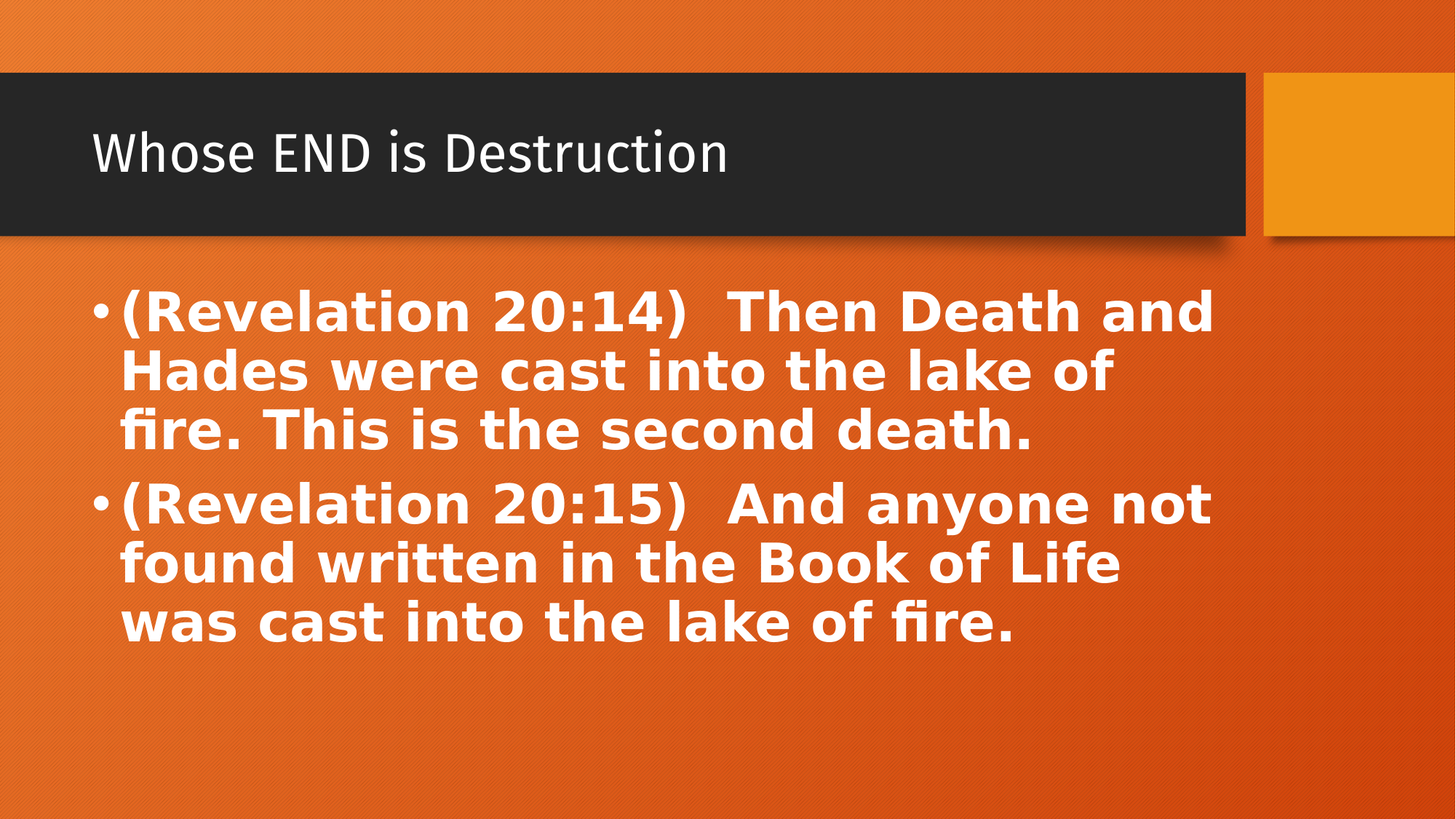

# Whose END is Destruction
(Revelation 20:14)  Then Death and Hades were cast into the lake of fire. This is the second death.
(Revelation 20:15)  And anyone not found written in the Book of Life was cast into the lake of fire.